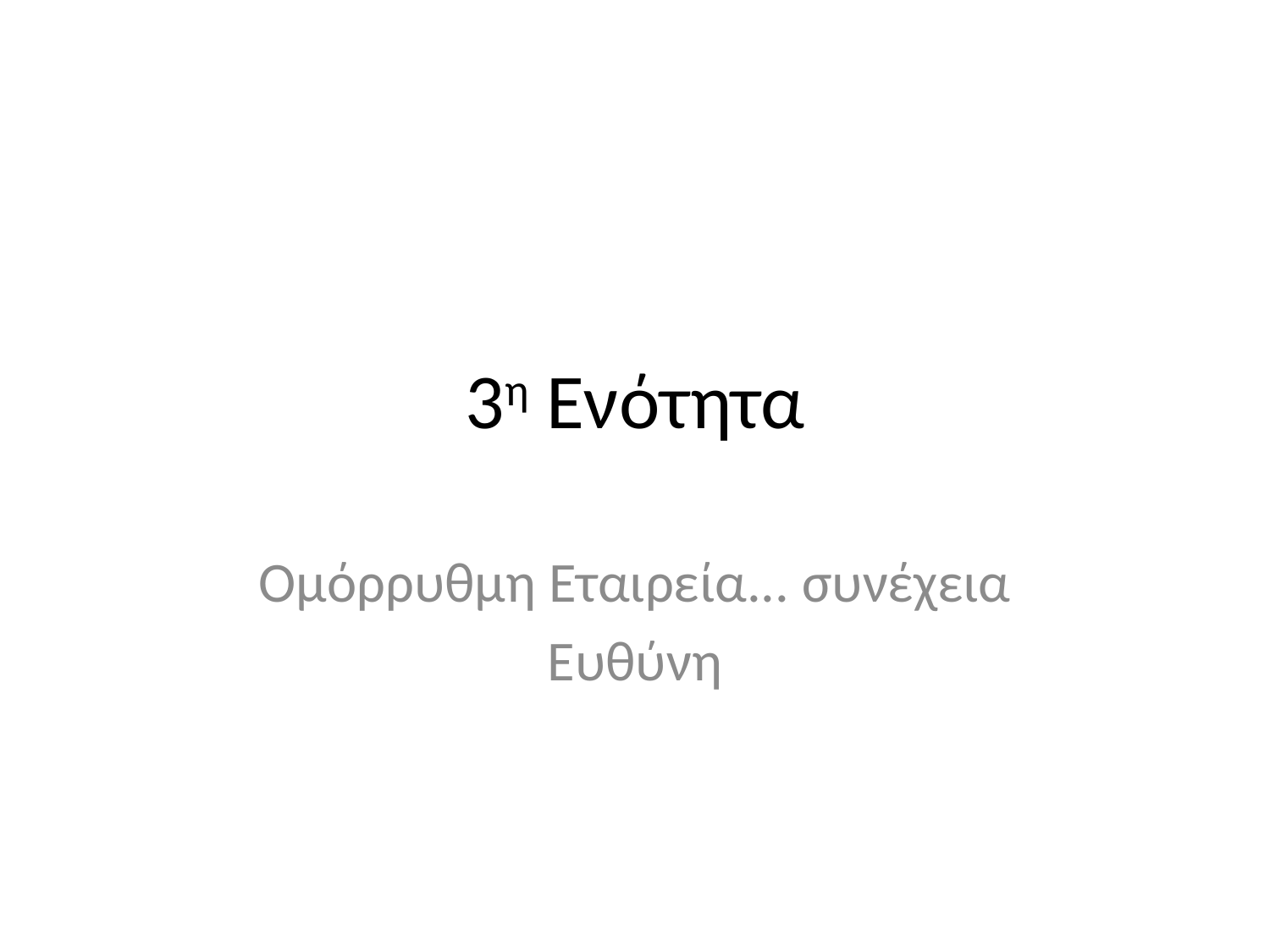

# 3η Ενότητα
Ομόρρυθμη Εταιρεία... συνέχεια
Ευθύνη